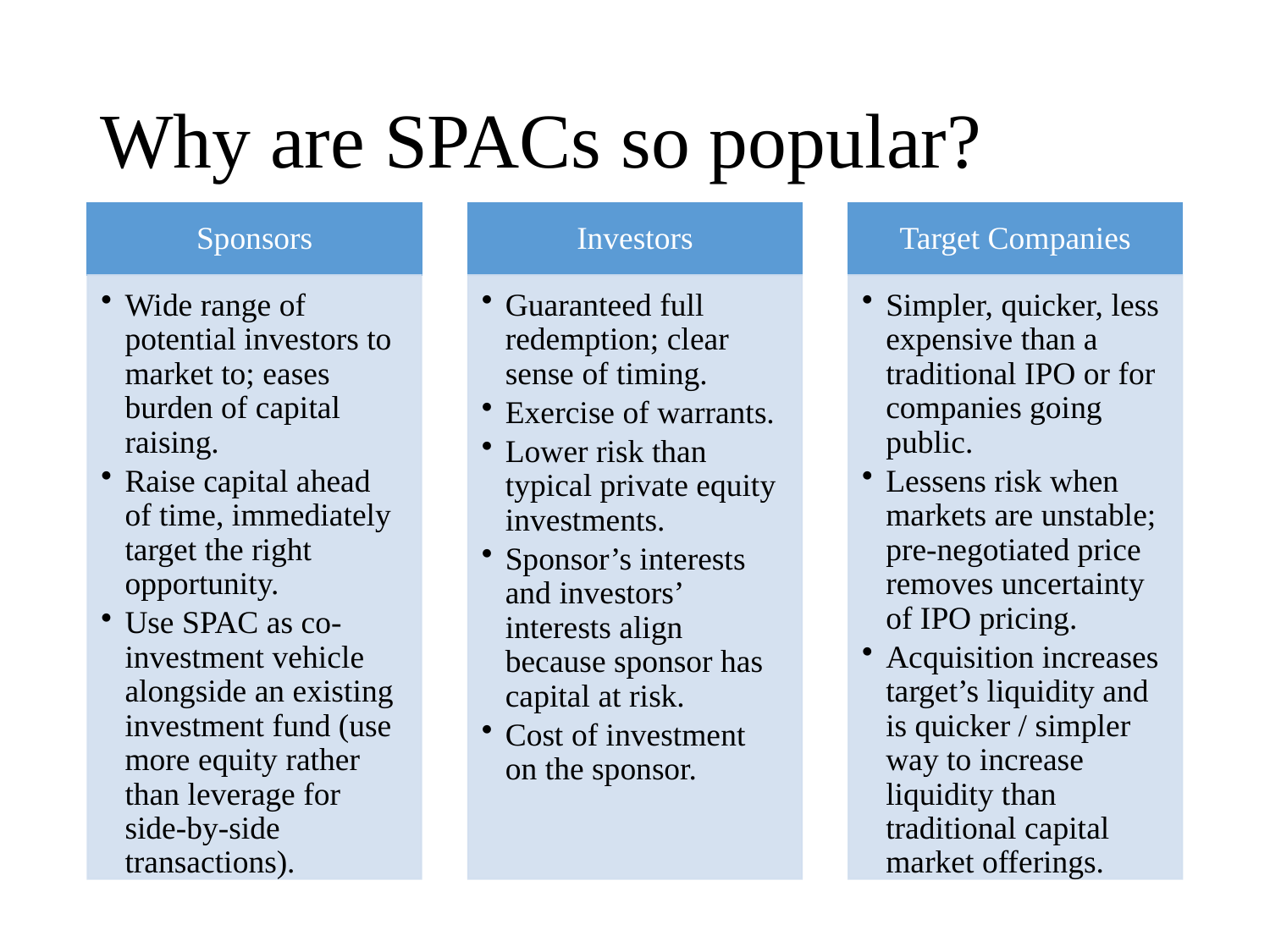

# Why are SPACs so popular?
Sponsors
Wide range of potential investors to market to; eases burden of capital raising.
Raise capital ahead of time, immediately target the right opportunity.
Use SPAC as co-investment vehicle alongside an existing investment fund (use more equity rather than leverage for side-by-side transactions).
Investors
Guaranteed full redemption; clear sense of timing.
Exercise of warrants.
Lower risk than typical private equity investments.
Sponsor’s interests and investors’ interests align because sponsor has capital at risk.
Cost of investment on the sponsor.
Target Companies
Simpler, quicker, less expensive than a traditional IPO or for companies going public.
Lessens risk when markets are unstable; pre-negotiated price removes uncertainty of IPO pricing.
Acquisition increases target’s liquidity and is quicker / simpler way to increase liquidity than traditional capital market offerings.